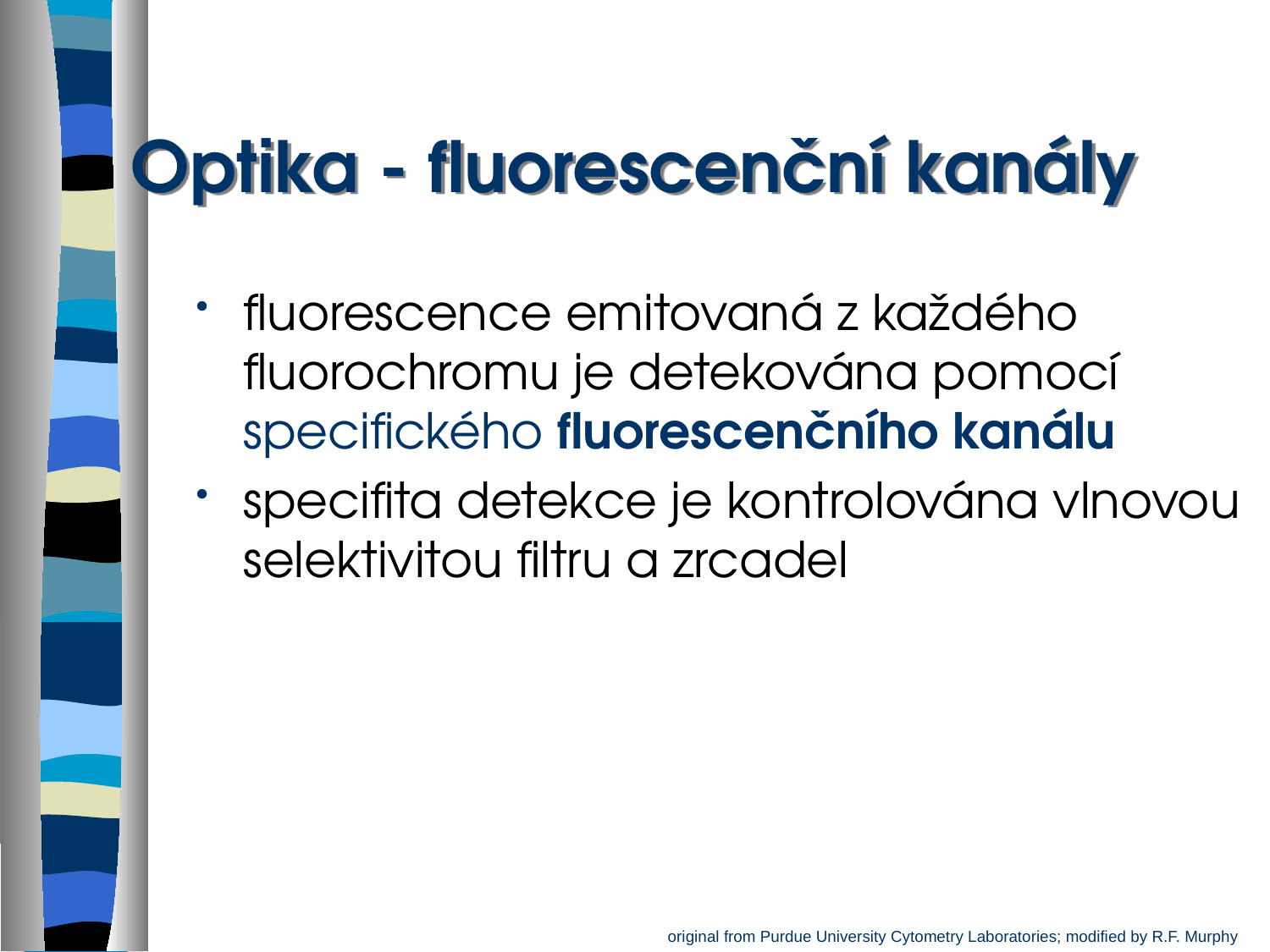

Optika - fluorescenční kanály
fluorescence emitovaná z každého fluorochromu je detekována pomocí specifického fluorescenčního kanálu
specifita detekce je kontrolována vlnovou selektivitou filtru a zrcadel
original from Purdue University Cytometry Laboratories; modified by R.F. Murphy